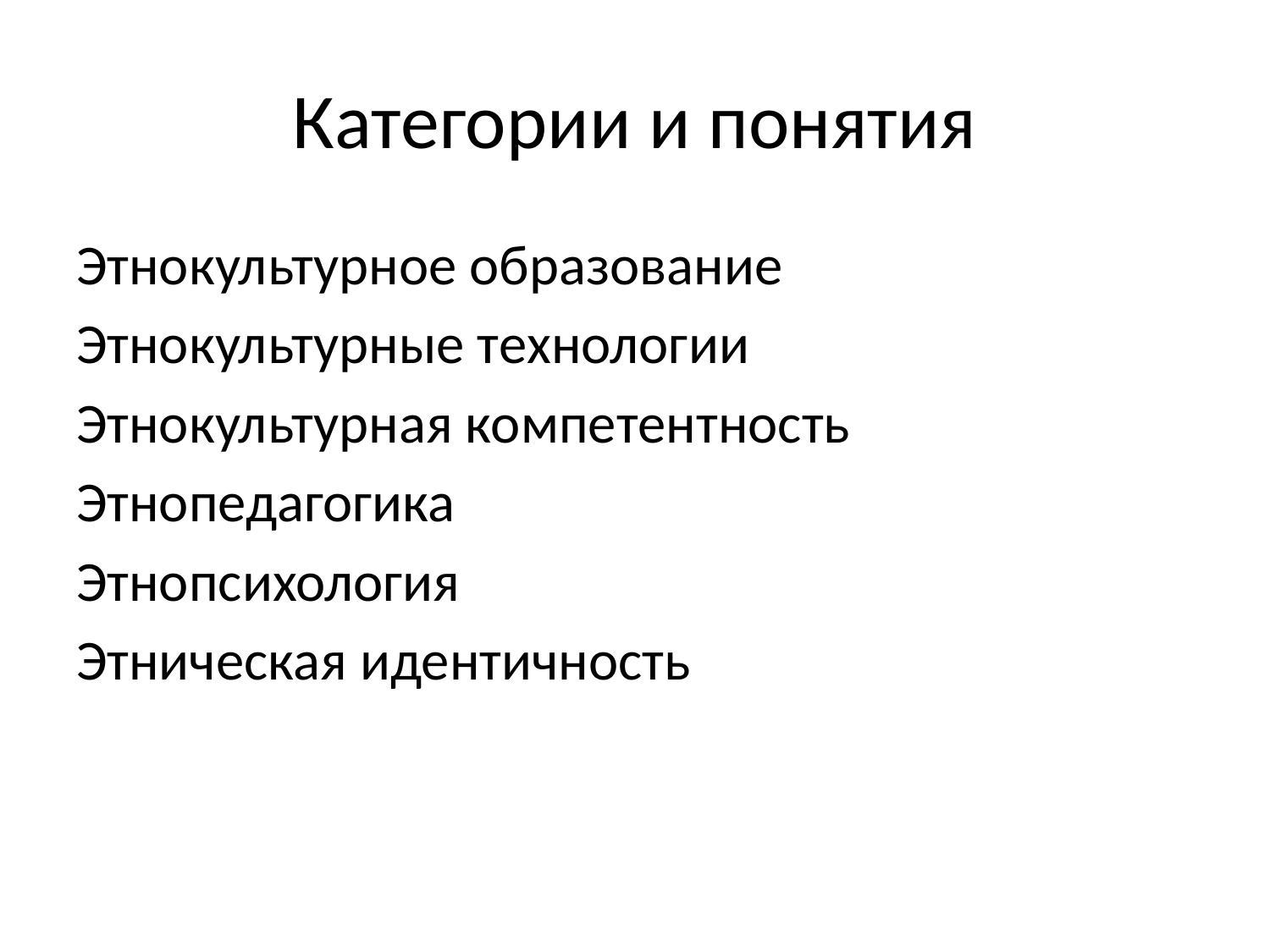

# Категории и понятия
Этнокультурное образование
Этнокультурные технологии
Этнокультурная компетентность
Этнопедагогика
Этнопсихология
Этническая идентичность